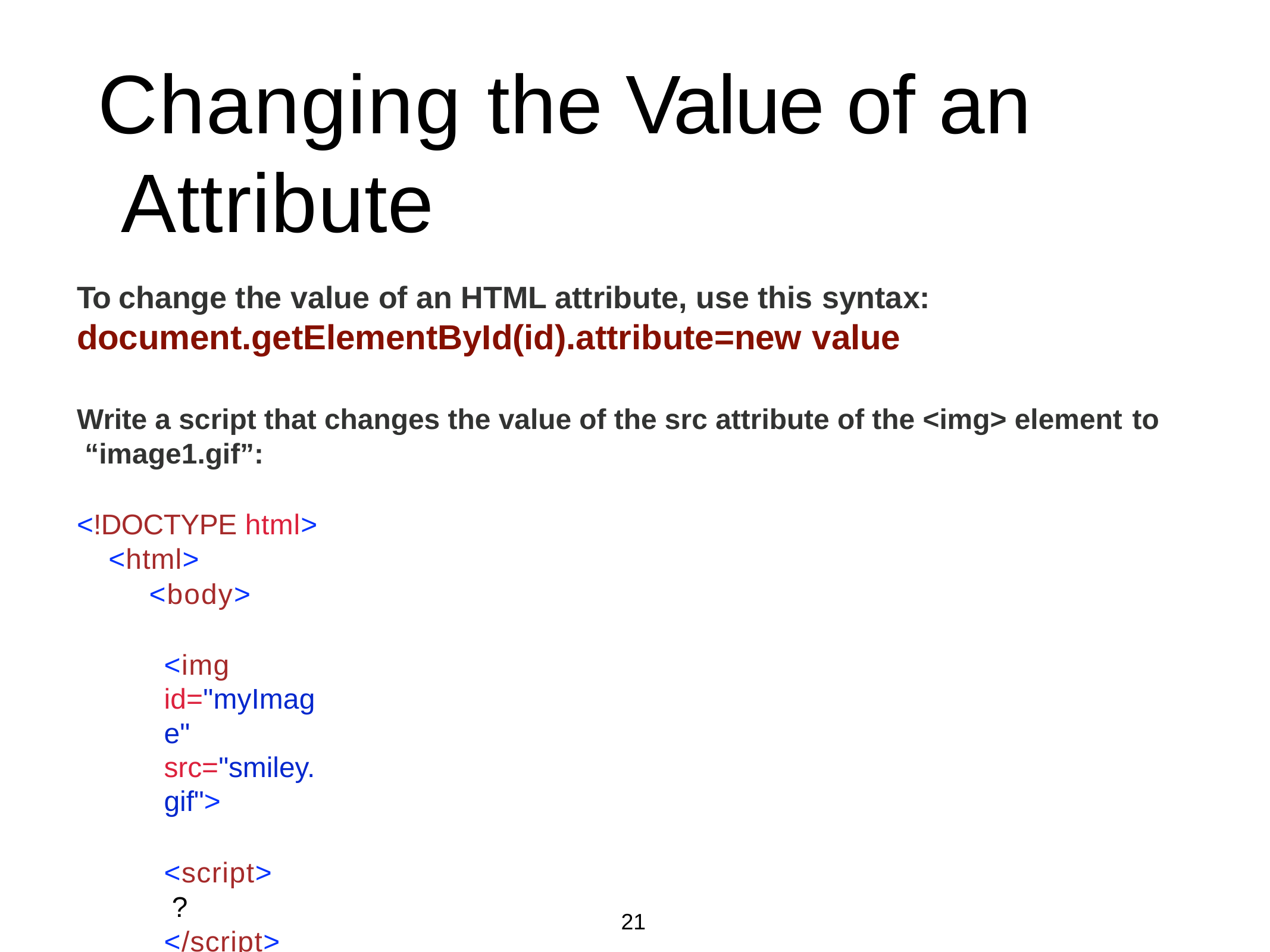

# Changing the Value of an  Attribute
To change the value of an HTML attribute, use this syntax:
document.getElementById(id).attribute=new value

Write a script that changes the value of the src attribute of the <img> element to  “image1.gif”:

<!DOCTYPE html>
<html>
<body>

<img id="myImage" src="smiley.gif">

<script>
?
</script>

</body>
</html>
21